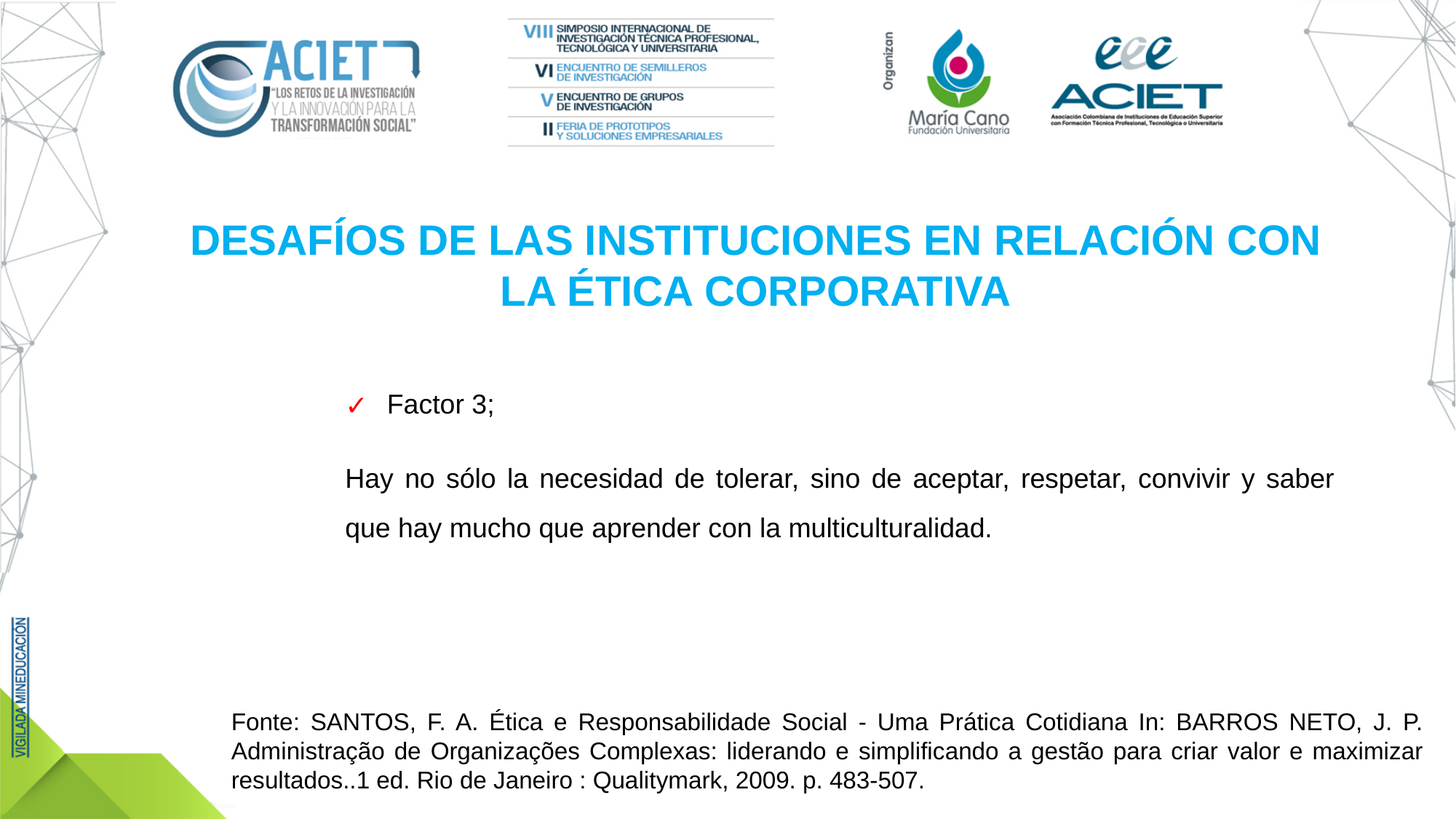

DESAFÍOS DE LAS INSTITUCIONES EN RELACIÓN CON LA ÉTICA CORPORATIVA
 Factor 3;

Hay no sólo la necesidad de tolerar, sino de aceptar, respetar, convivir y saber que hay mucho que aprender con la multiculturalidad.

Fonte: SANTOS, F. A. Ética e Responsabilidade Social - Uma Prática Cotidiana In: BARROS NETO, J. P. Administração de Organizações Complexas: liderando e simplificando a gestão para criar valor e maximizar resultados..1 ed. Rio de Janeiro : Qualitymark, 2009. p. 483-507.